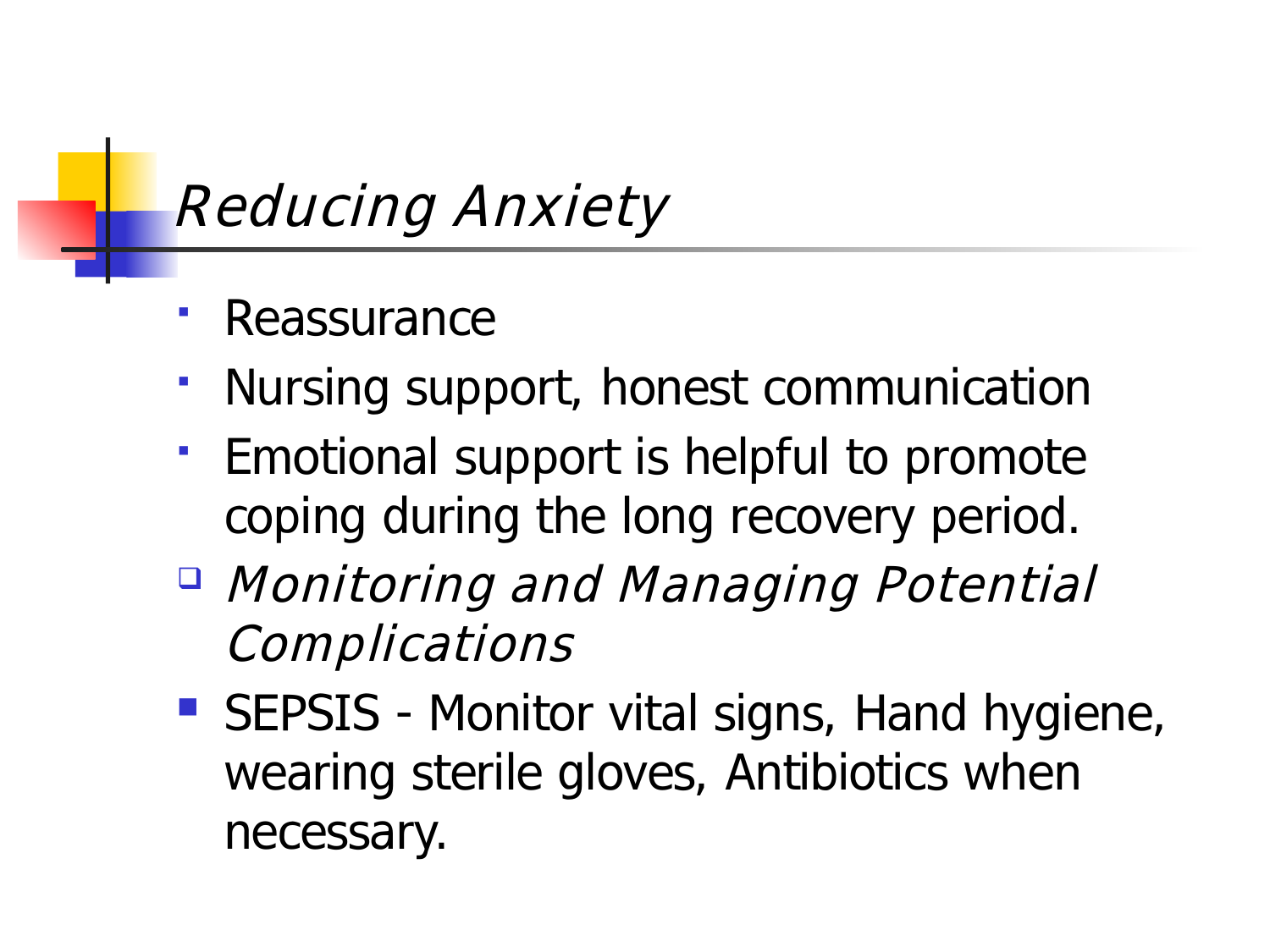

# Reducing Anxiety
Reassurance
Nursing support, honest communication
Emotional support is helpful to promote coping during the long recovery period.
Monitoring and Managing Potential Complications
SEPSIS - Monitor vital signs, Hand hygiene, wearing sterile gloves, Antibiotics when necessary.